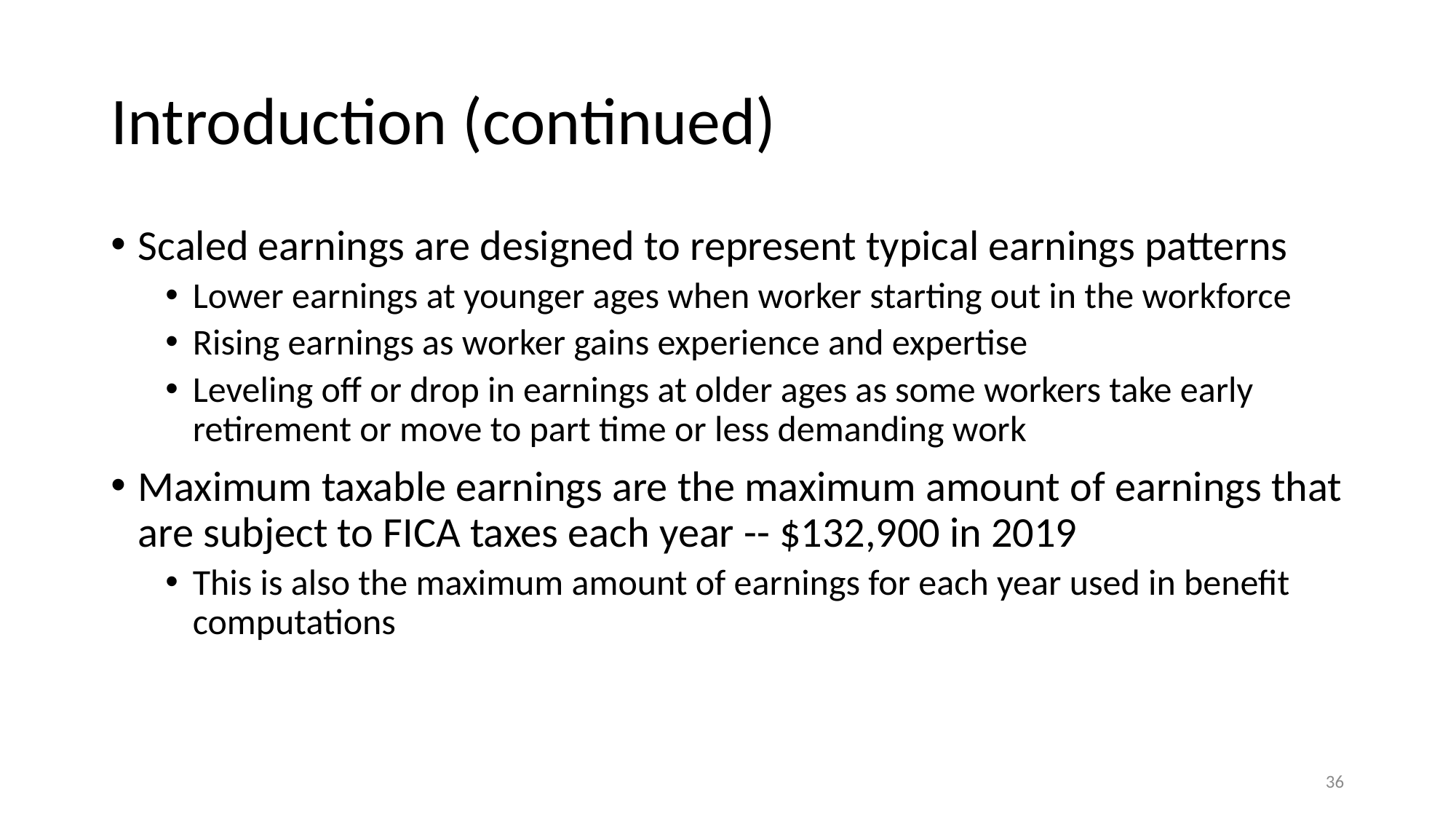

# Introduction (continued)
Scaled earnings are designed to represent typical earnings patterns
Lower earnings at younger ages when worker starting out in the workforce
Rising earnings as worker gains experience and expertise
Leveling off or drop in earnings at older ages as some workers take early retirement or move to part time or less demanding work
Maximum taxable earnings are the maximum amount of earnings that are subject to FICA taxes each year -- $132,900 in 2019
This is also the maximum amount of earnings for each year used in benefit computations
36